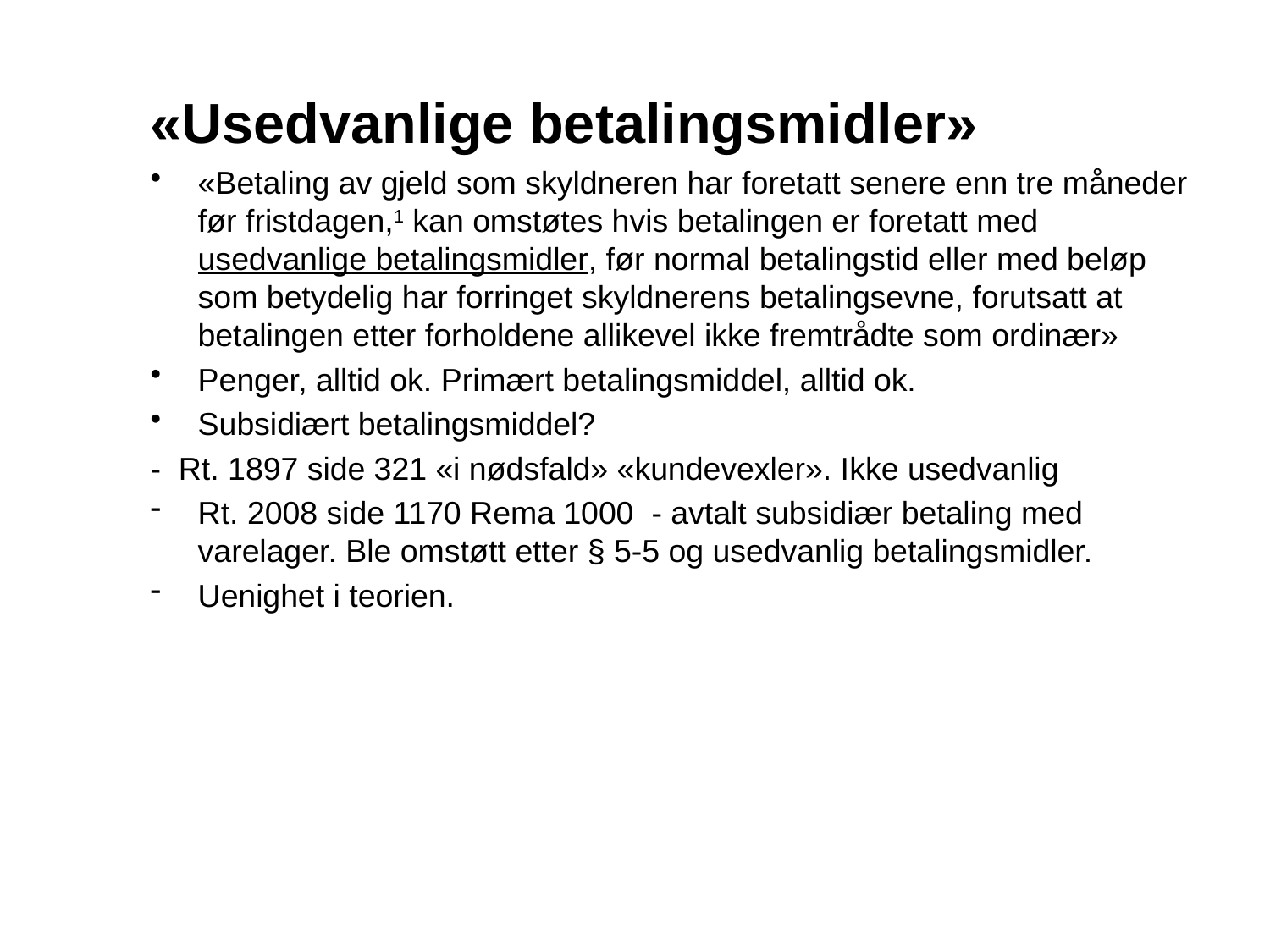

# «Usedvanlige betalingsmidler»
«Betaling av gjeld som skyldneren har foretatt senere enn tre måneder før fristdagen,​1 kan omstøtes hvis betalingen er foretatt med usedvanlige betalingsmidler, før normal betalingstid eller med beløp som betydelig har forringet skyldnerens betalingsevne, forutsatt at betalingen etter forholdene allikevel ikke fremtrådte som ordinær»
Penger, alltid ok. Primært betalingsmiddel, alltid ok.
Subsidiært betalingsmiddel?
-  Rt. 1897 side 321 «i nødsfald» «kundevexler». Ikke usedvanlig
Rt. 2008 side 1170 Rema 1000  - avtalt subsidiær betaling med varelager. Ble omstøtt etter § 5-5 og usedvanlig betalingsmidler.
Uenighet i teorien.